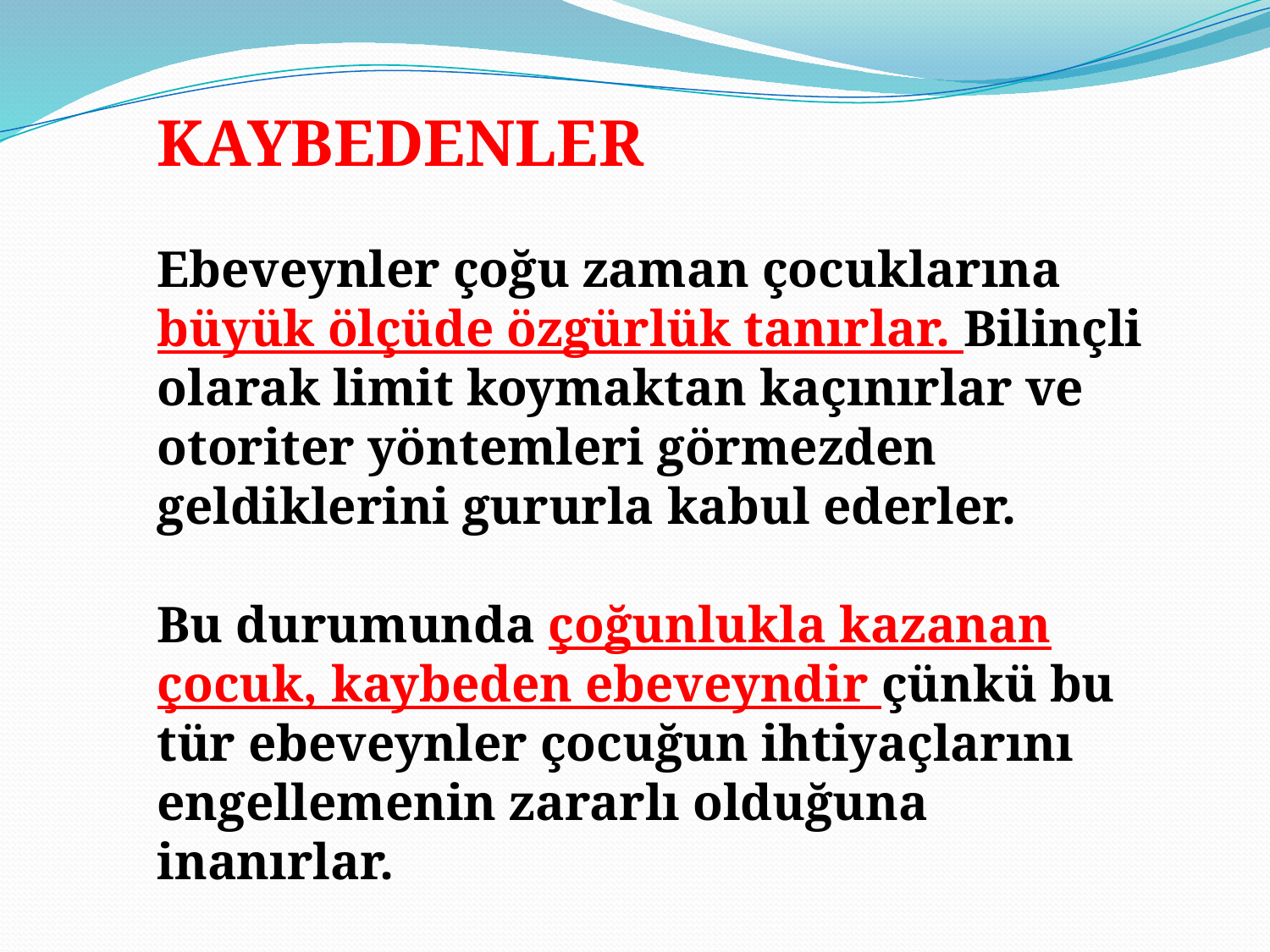

KAYBEDENLER

Ebeveynler çoğu zaman çocuklarına büyük ölçüde özgürlük ta­nırlar. Bilinçli olarak limit koymaktan kaçınırlar ve otoriter yön­temleri görmezden geldiklerini gururla kabul ederler.

Bu durumunda ço­ğunlukla kazanan çocuk, kaybeden ebeveyndir çünkü bu tür ebeveynler çocuğun ihtiyaçlarını engellemenin zararlı olduğuna inanırlar.